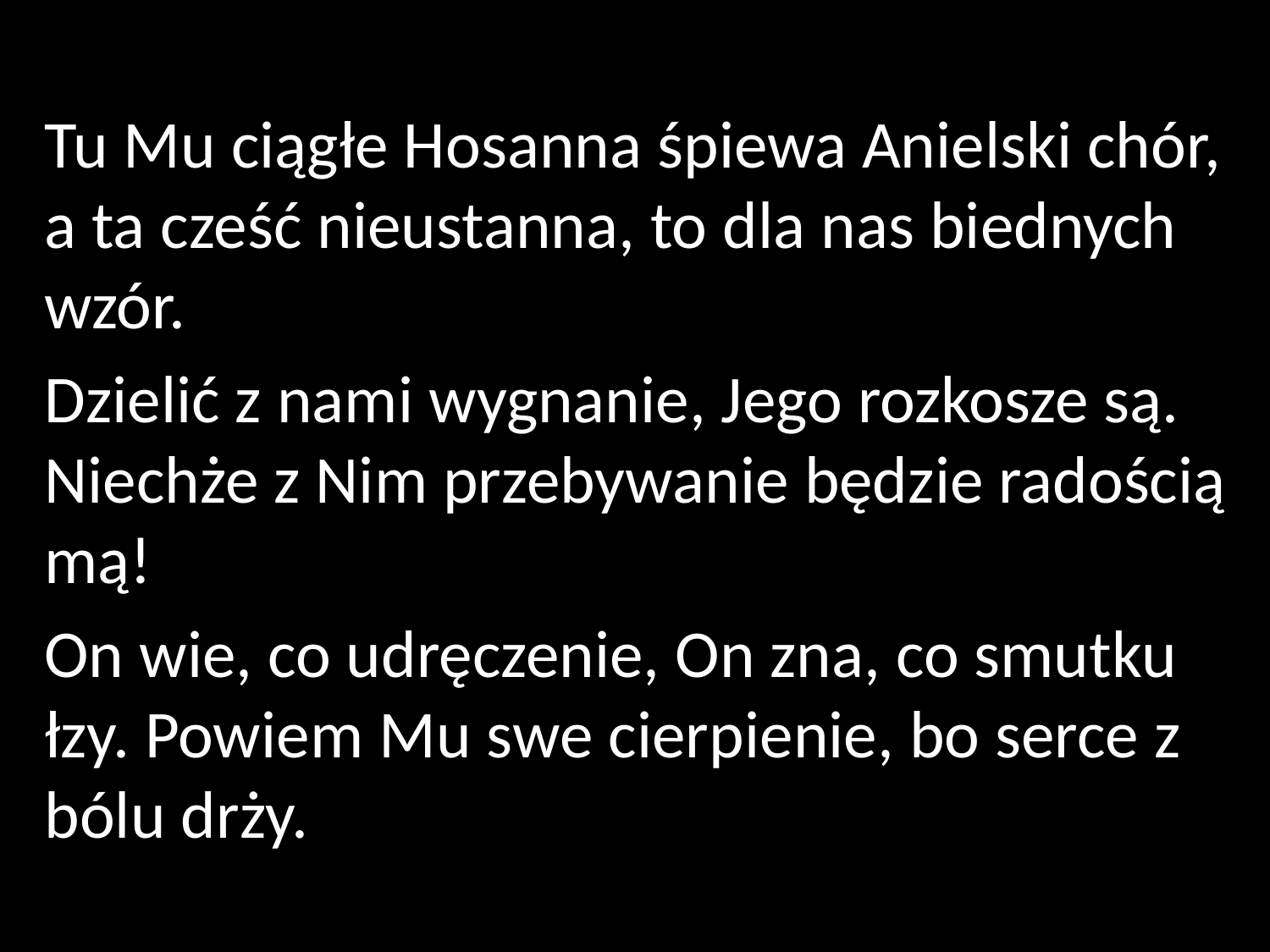

Tu Mu ciągłe Hosanna śpiewa Anielski chór, a ta cześć nieustanna, to dla nas biednych wzór.
Dzielić z nami wygnanie, Jego rozkosze są. Niechże z Nim przebywanie będzie radością mą!
On wie, co udręczenie, On zna, co smutku łzy. Powiem Mu swe cierpienie, bo serce z bólu drży.